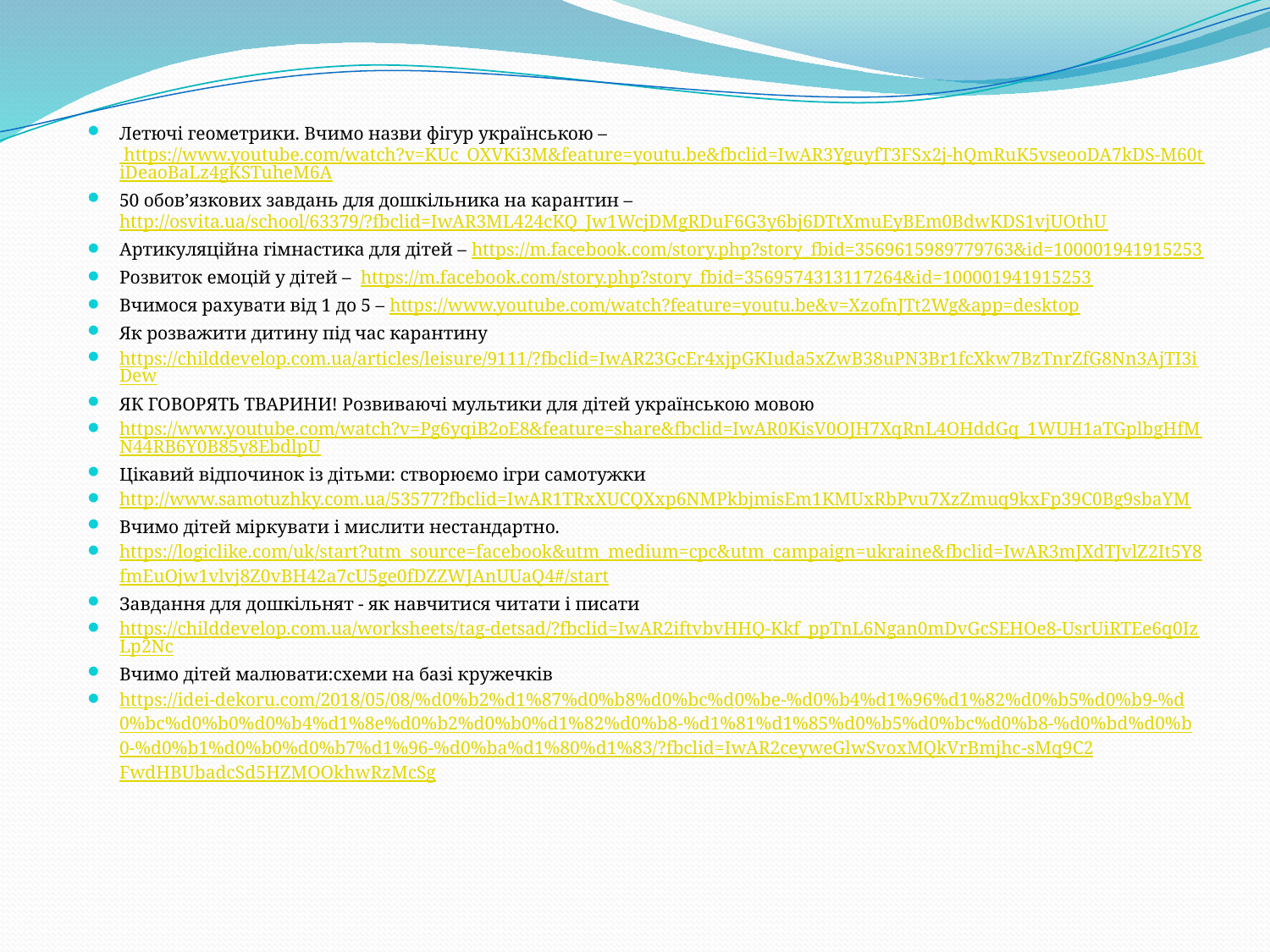

Летючі геометрики. Вчимо назви фігур українською – https://www.youtube.com/watch?v=KUc_OXVKi3M&feature=youtu.be&fbclid=IwAR3YguyfT3FSx2j-hQmRuK5vseooDA7kDS-M60tiDeaoBaLz4gKSTuheM6A
50 обов’язкових завдань для дошкільника на карантин – http://osvita.ua/school/63379/?fbclid=IwAR3ML424cKQ_Jw1WcjDMgRDuF6G3y6bj6DTtXmuEyBEm0BdwKDS1vjUOthU
Артикуляційна гімнастика для дітей – https://m.facebook.com/story.php?story_fbid=3569615989779763&id=100001941915253
Розвиток емоцій у дітей –  https://m.facebook.com/story.php?story_fbid=3569574313117264&id=100001941915253
Вчимося рахувати від 1 до 5 – https://www.youtube.com/watch?feature=youtu.be&v=XzofnJTt2Wg&app=desktop
Як розважити дитину під час карантину
https://childdevelop.com.ua/articles/leisure/9111/?fbclid=IwAR23GcEr4xjpGKIuda5xZwB38uPN3Br1fcXkw7BzTnrZfG8Nn3AjTI3iDew
ЯК ГОВОРЯТЬ ТВАРИНИ! Розвиваючі мультики для дітей українською мовою
https://www.youtube.com/watch?v=Pg6yqiB2oE8&feature=share&fbclid=IwAR0KisV0OJH7XqRnL4OHddGq_1WUH1aTGplbgHfMN44RB6Y0B85y8EbdlpU
Цікавий відпочинок із дітьми: створюємо ігри самотужки
http://www.samotuzhky.com.ua/53577?fbclid=IwAR1TRxXUCQXxp6NMPkbjmisEm1KMUxRbPvu7XzZmuq9kxFp39C0Bg9sbaYM
Вчимо дітей міркувати і мислити нестандартно.
https://logiclike.com/uk/start?utm_source=facebook&utm_medium=cpc&utm_campaign=ukraine&fbclid=IwAR3mJXdTJvlZ2It5Y8fmEuOjw1vlvj8Z0vBH42a7cU5ge0fDZZWJAnUUaQ4#/start
Завдання для дошкільнят - як навчитися читати і писати
https://childdevelop.com.ua/worksheets/tag-detsad/?fbclid=IwAR2iftvbvHHQ-Kkf_ppTnL6Ngan0mDvGcSEHOe8-UsrUiRTEe6q0IzLp2Nc
Вчимо дітей малювати:схеми на базі кружечків
https://idei-dekoru.com/2018/05/08/%d0%b2%d1%87%d0%b8%d0%bc%d0%be-%d0%b4%d1%96%d1%82%d0%b5%d0%b9-%d0%bc%d0%b0%d0%b4%d1%8e%d0%b2%d0%b0%d1%82%d0%b8-%d1%81%d1%85%d0%b5%d0%bc%d0%b8-%d0%bd%d0%b0-%d0%b1%d0%b0%d0%b7%d1%96-%d0%ba%d1%80%d1%83/?fbclid=IwAR2ceyweGlwSvoxMQkVrBmjhc-sMq9C2FwdHBUbadcSd5HZMOOkhwRzMcSg